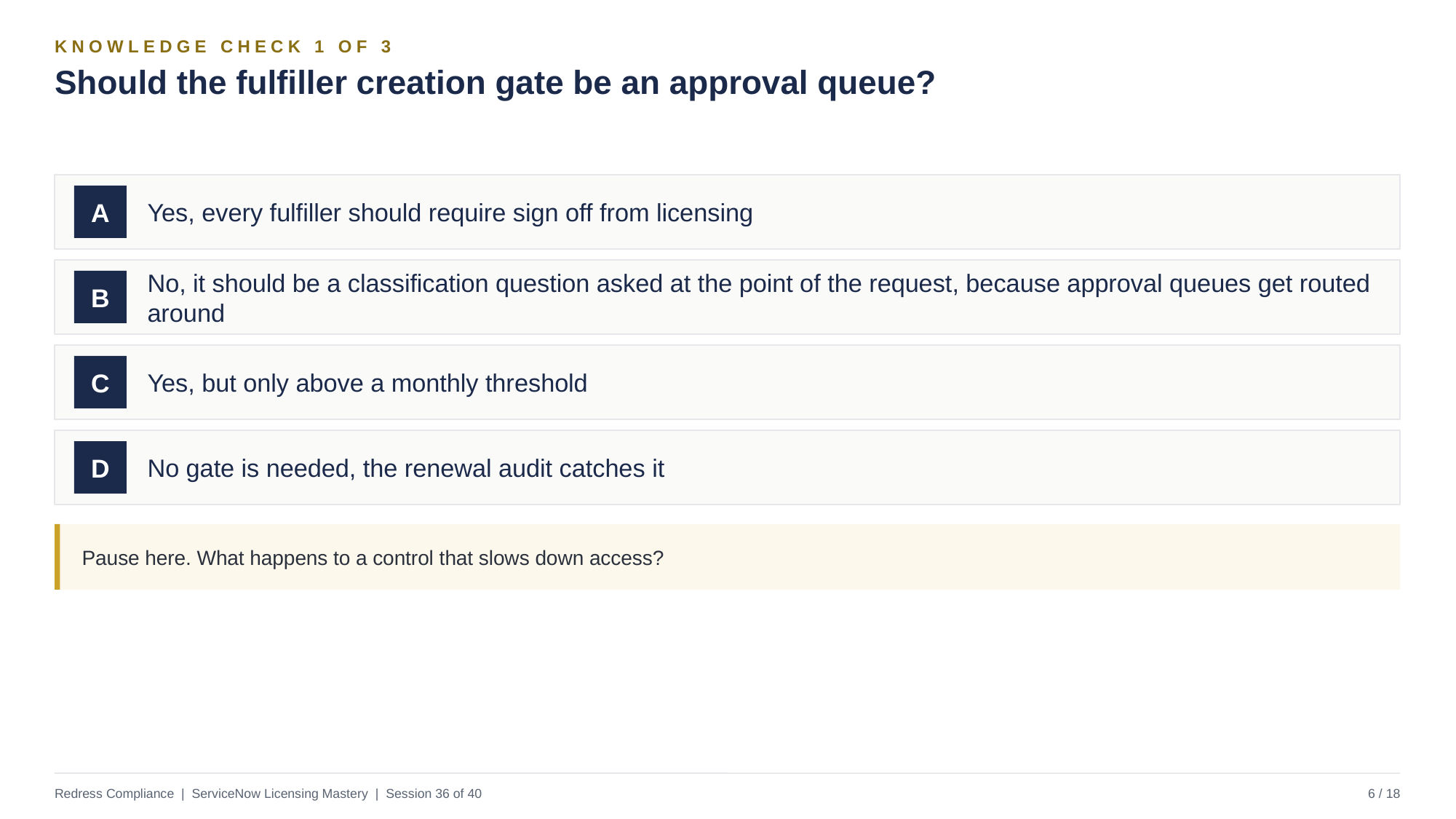

KNOWLEDGE CHECK 1 OF 3
Should the fulfiller creation gate be an approval queue?

Yes, every fulfiller should require sign off from licensing

A

No, it should be a classification question asked at the point of the request, because approval queues get routed around

B

Yes, but only above a monthly threshold

C

No gate is needed, the renewal audit catches it

D

Pause here. What happens to a control that slows down access?

Redress Compliance  |  ServiceNow Licensing Mastery  |  Session 36 of 40
6 / 18